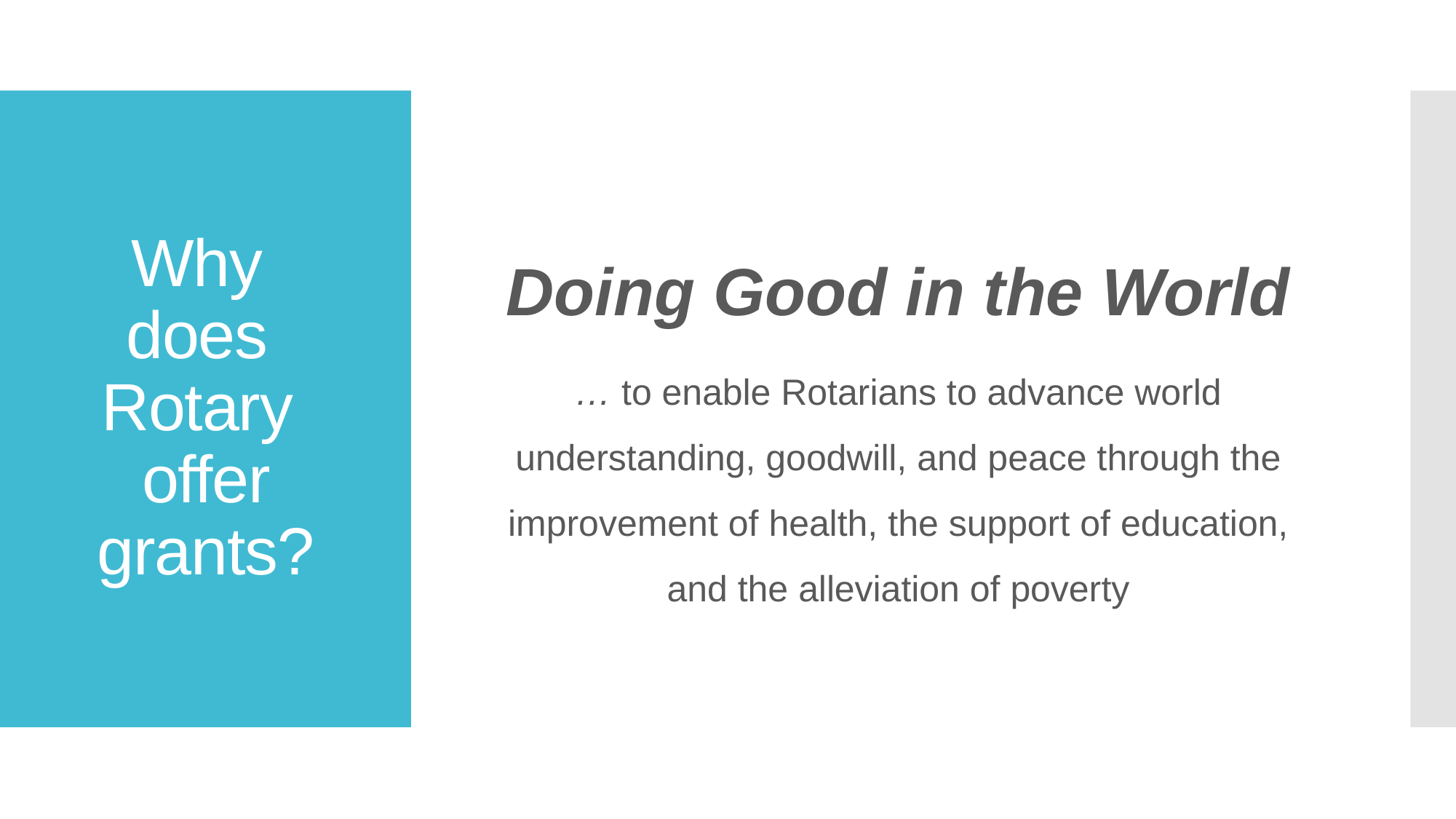

Doing Good in the World
… to enable Rotarians to advance world understanding, goodwill, and peace through the improvement of health, the support of education, and the alleviation of poverty
# Why does Rotary offer grants?